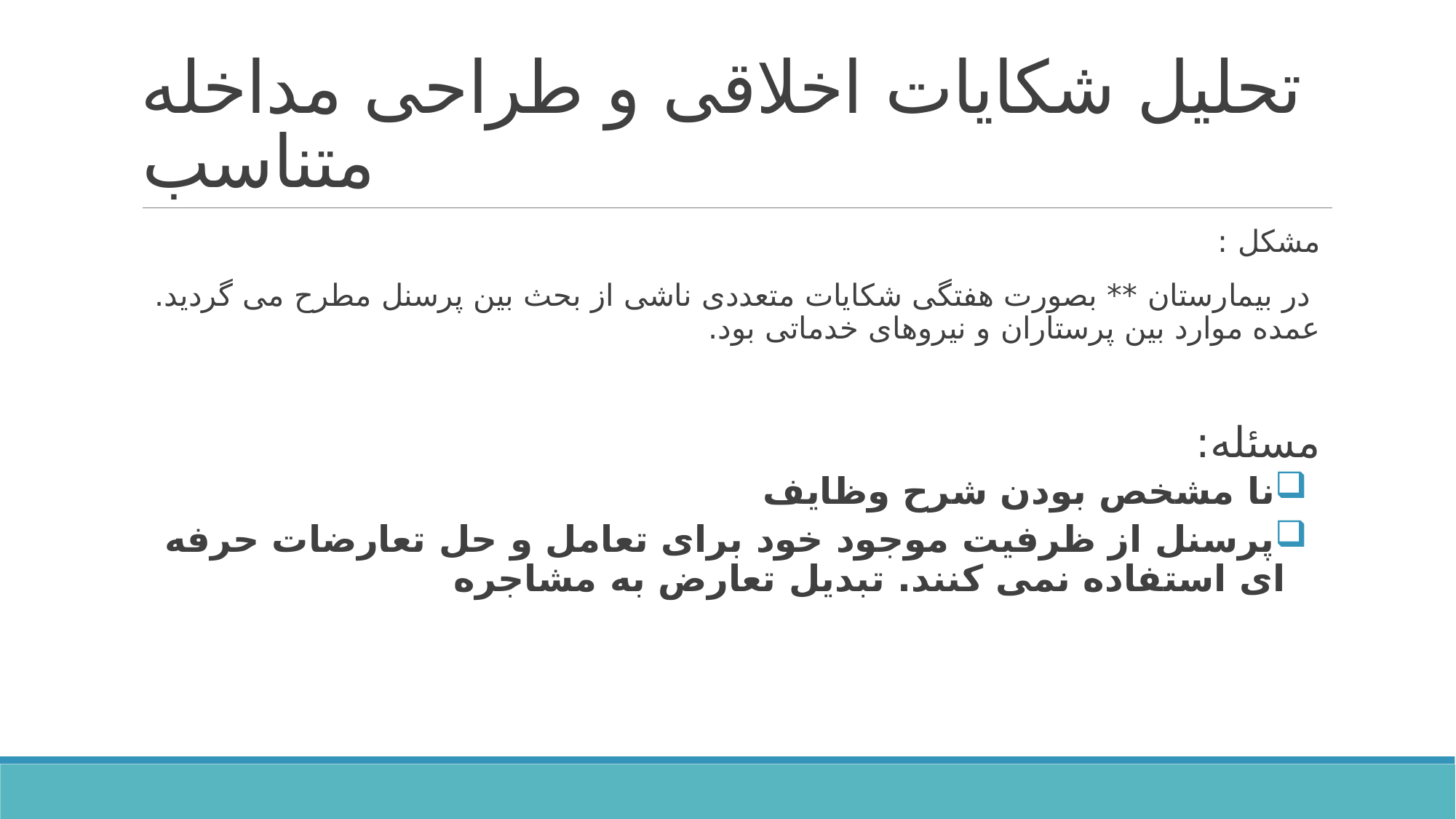

# تحلیل شکایات اخلاقی و طراحی مداخله متناسب
مشکل :
 در بیمارستان ** بصورت هفتگی شکایات متعددی ناشی از بحث بین پرسنل مطرح می گردید. عمده موارد بین پرستاران و نیروهای خدماتی بود.

مسئله:
نا مشخص بودن شرح وظایف
پرسنل از ظرفیت موجود خود برای تعامل و حل تعارضات حرفه ای استفاده نمی کنند. تبدیل تعارض به مشاجره